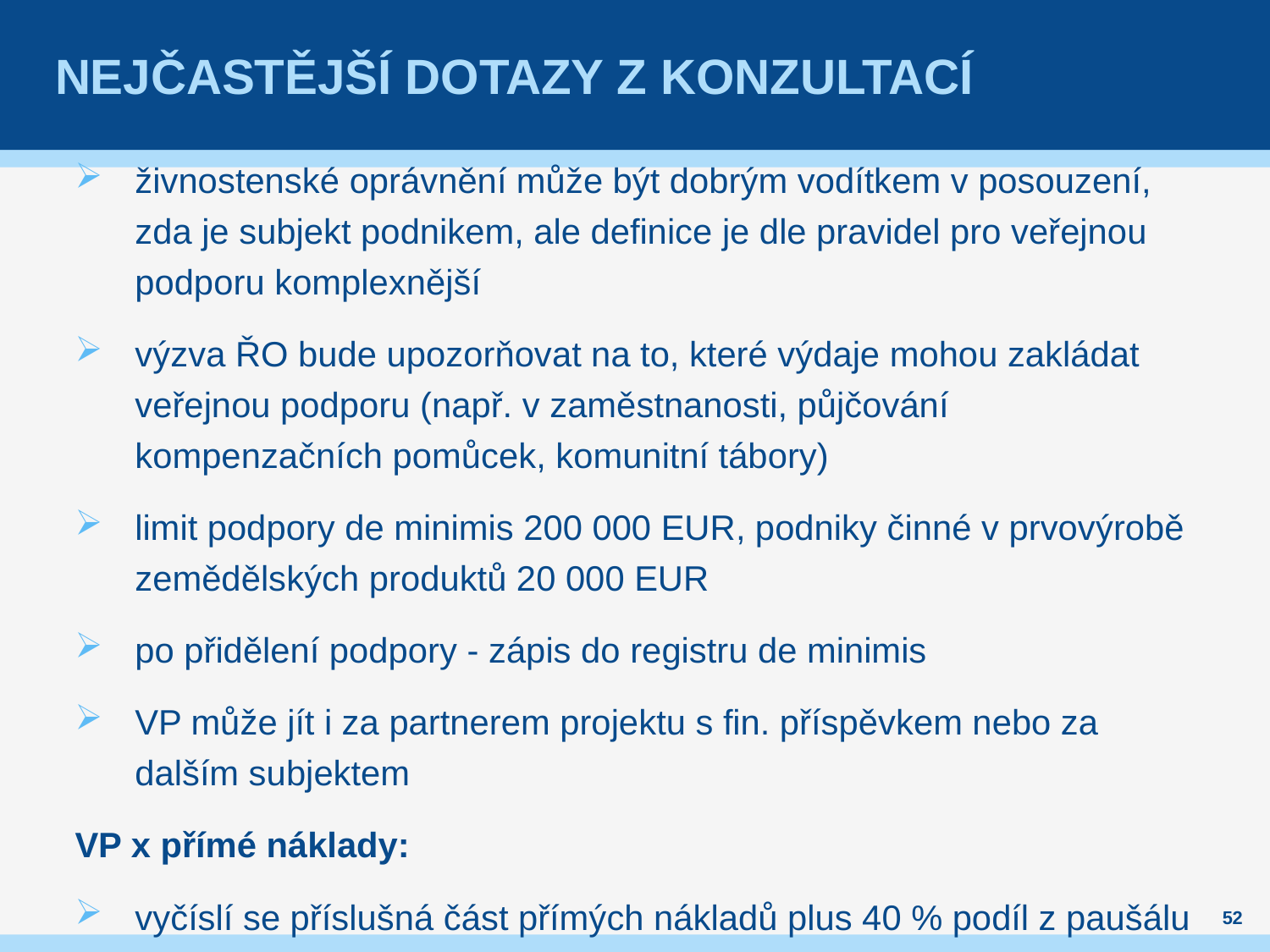

# Nejčastější dotazy z konzultací
živnostenské oprávnění může být dobrým vodítkem v posouzení, zda je subjekt podnikem, ale definice je dle pravidel pro veřejnou podporu komplexnější
výzva ŘO bude upozorňovat na to, které výdaje mohou zakládat veřejnou podporu (např. v zaměstnanosti, půjčování kompenzačních pomůcek, komunitní tábory)
limit podpory de minimis 200 000 EUR, podniky činné v prvovýrobě zemědělských produktů 20 000 EUR
po přidělení podpory - zápis do registru de minimis
VP může jít i za partnerem projektu s fin. příspěvkem nebo za dalším subjektem
VP x přímé náklady:
vyčíslí se příslušná část přímých nákladů plus 40 % podíl z paušálu

52